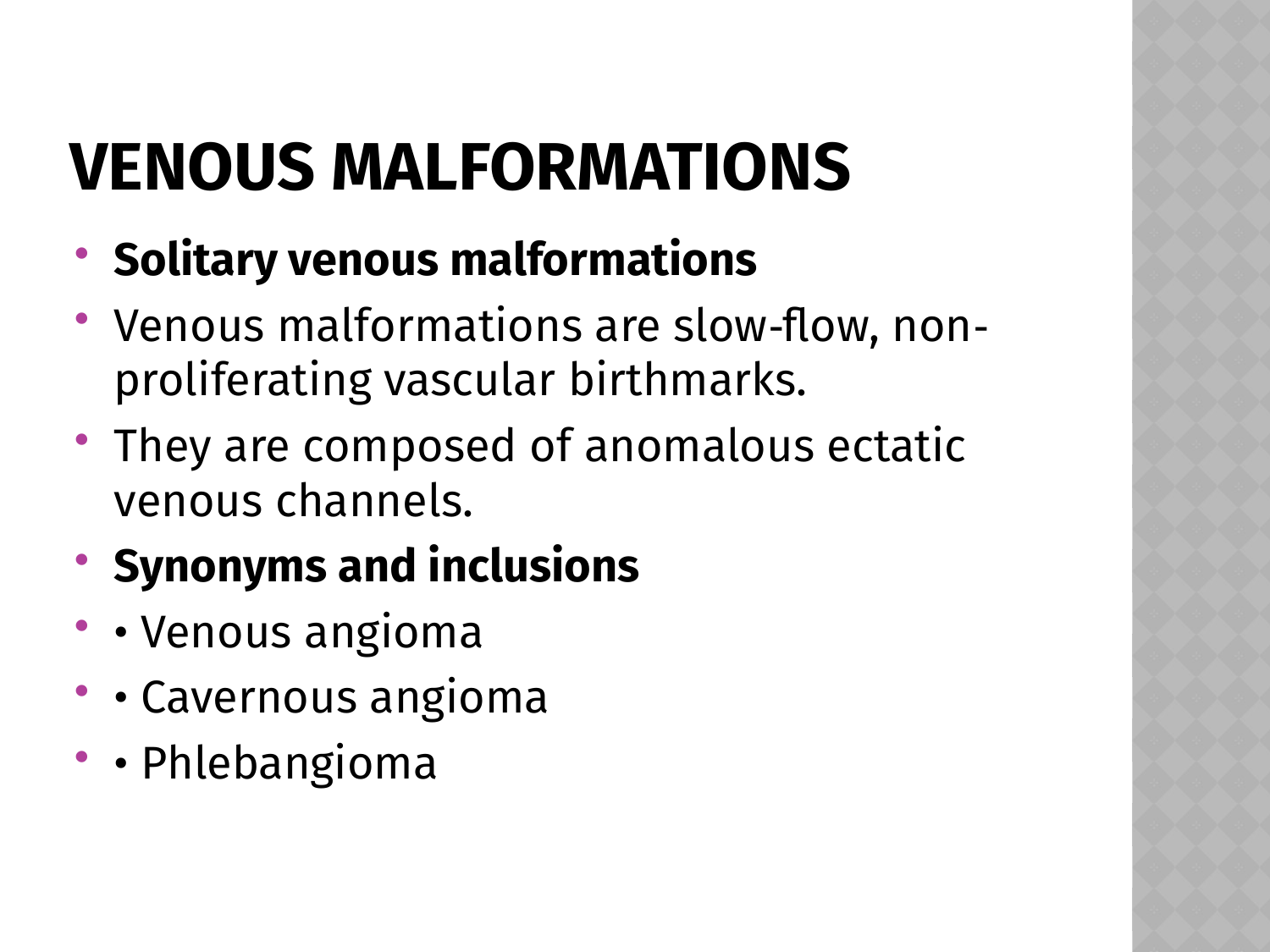

# Venous malformations
Solitary venous malformations
Venous malformations are slow‐flow, non‐proliferating vascular birthmarks.
They are composed of anomalous ectatic venous channels.
Synonyms and inclusions
• Venous angioma
• Cavernous angioma
• Phlebangioma